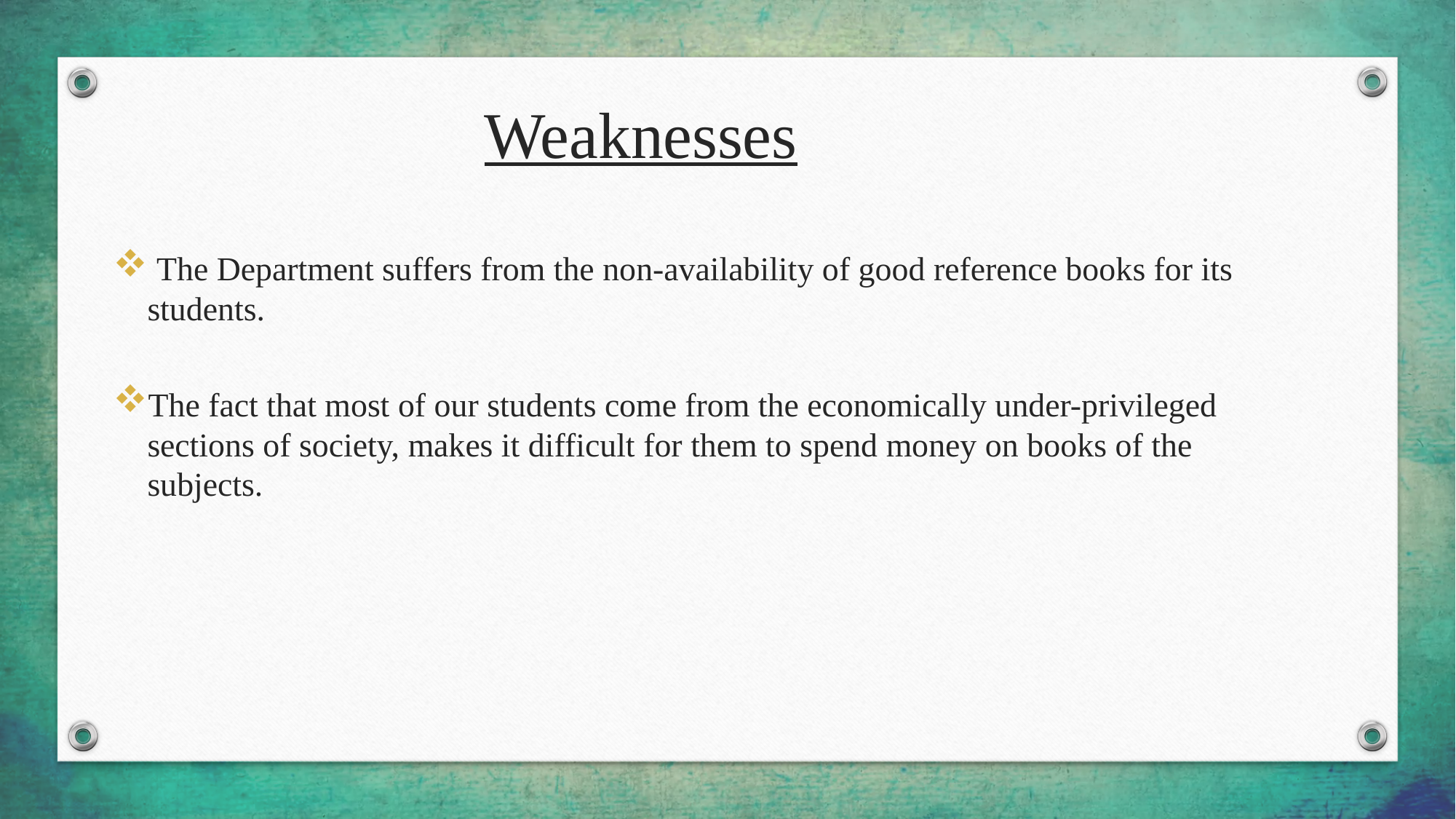

Weaknesses

 The Department suffers from the non-availability of good reference books for its students.
The fact that most of our students come from the economically under-privileged sections of society, makes it difficult for them to spend money on books of the subjects.